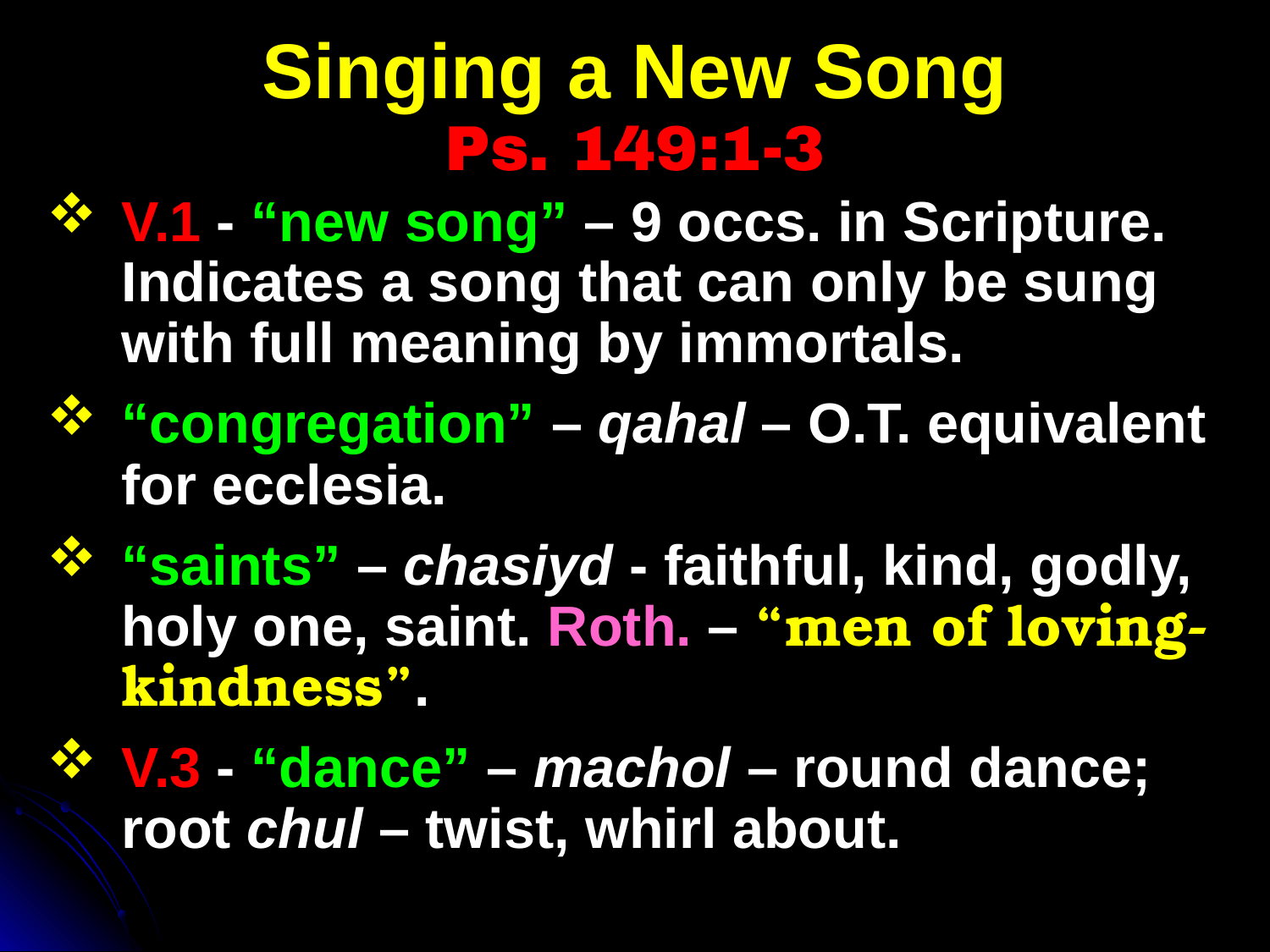

# Singing a New Song Ps. 149:1-3
V.1 - “new song” – 9 occs. in Scripture. Indicates a song that can only be sung with full meaning by immortals.
“congregation” – qahal – O.T. equivalent for ecclesia.
“saints” – chasiyd - faithful, kind, godly, holy one, saint. Roth. – “men of loving-kindness”.
V.3 - “dance” – machol – round dance; root chul – twist, whirl about.